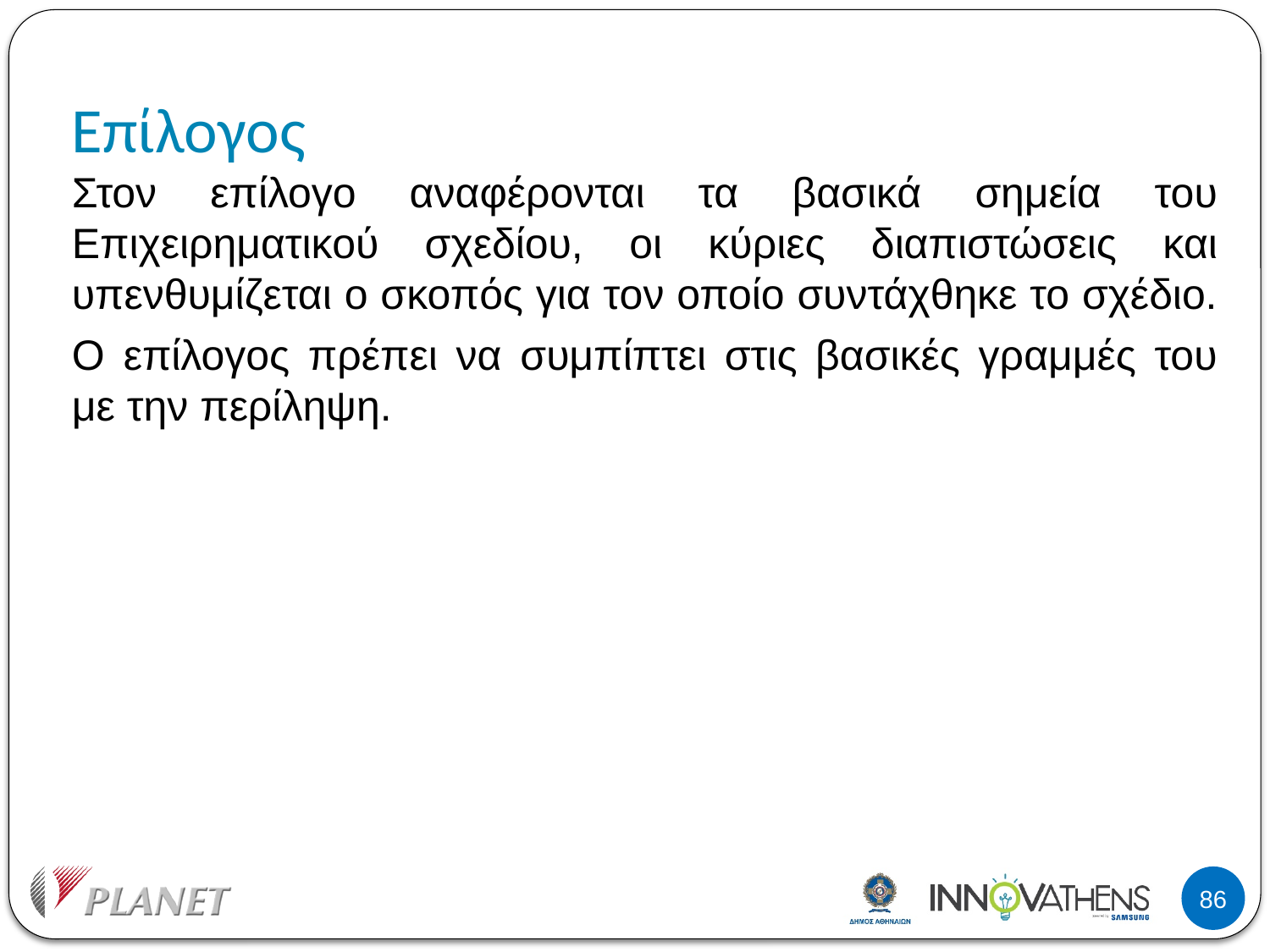

# Επίλογος
Στον επίλογο αναφέρονται τα βασικά σημεία του Επιχειρηματικού σχεδίου, οι κύριες διαπιστώσεις και υπενθυμίζεται ο σκοπός για τον οποίο συντάχθηκε το σχέδιο.
Ο επίλογος πρέπει να συμπίπτει στις βασικές γραμμές του με την περίληψη.